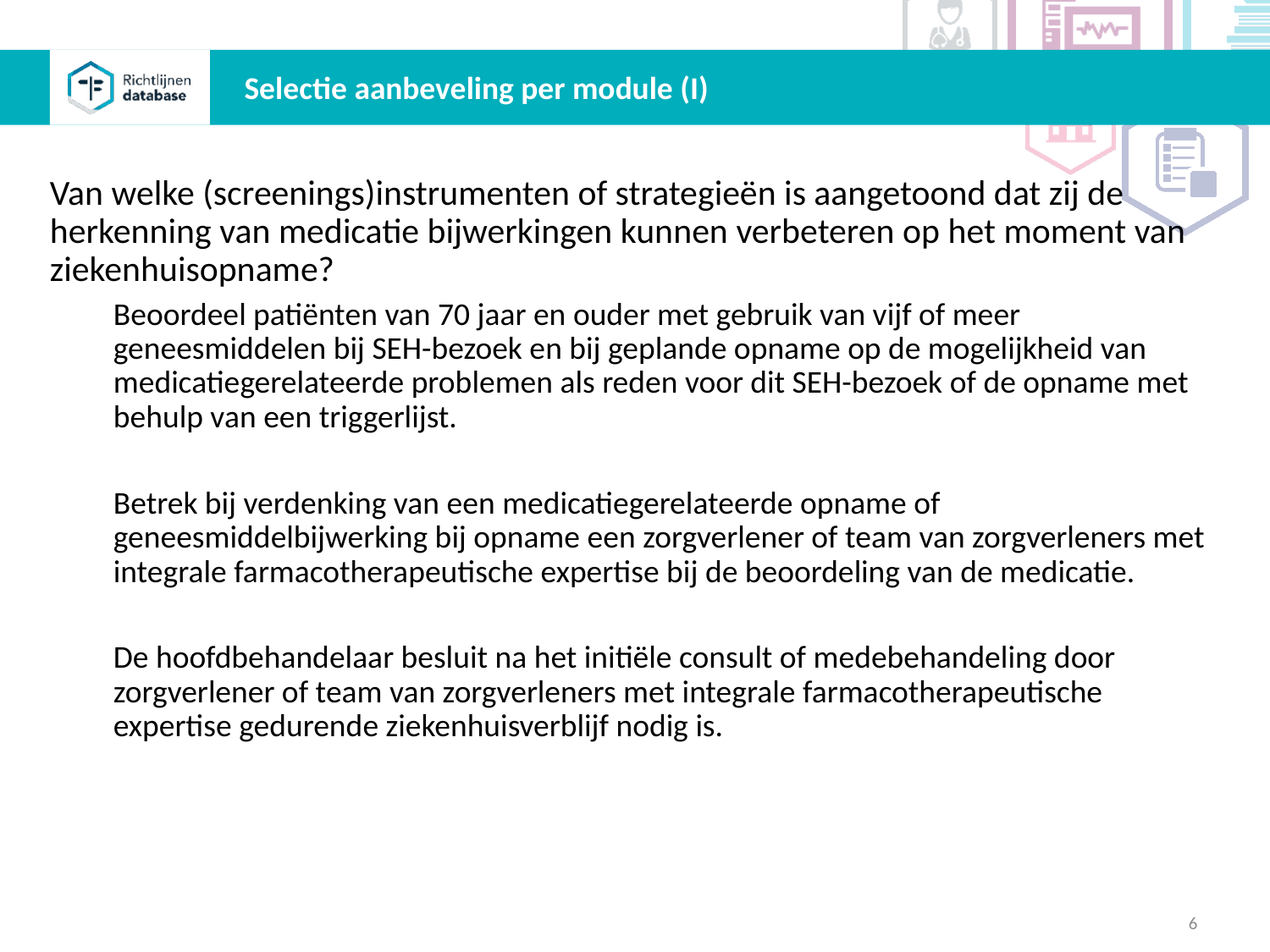

Selectie aanbeveling per module (I)
Van welke (screenings)instrumenten of strategieën is aangetoond dat zij de herkenning van medicatie bijwerkingen kunnen verbeteren op het moment van ziekenhuisopname?
Beoordeel patiënten van 70 jaar en ouder met gebruik van vijf of meer geneesmiddelen bij SEH-bezoek en bij geplande opname op de mogelijkheid van medicatiegerelateerde problemen als reden voor dit SEH-bezoek of de opname met behulp van een triggerlijst.

Betrek bij verdenking van een medicatiegerelateerde opname of geneesmiddelbijwerking bij opname een zorgverlener of team van zorgverleners met integrale farmacotherapeutische expertise bij de beoordeling van de medicatie.

De hoofdbehandelaar besluit na het initiële consult of medebehandeling door zorgverlener of team van zorgverleners met integrale farmacotherapeutische expertise gedurende ziekenhuisverblijf nodig is.
6